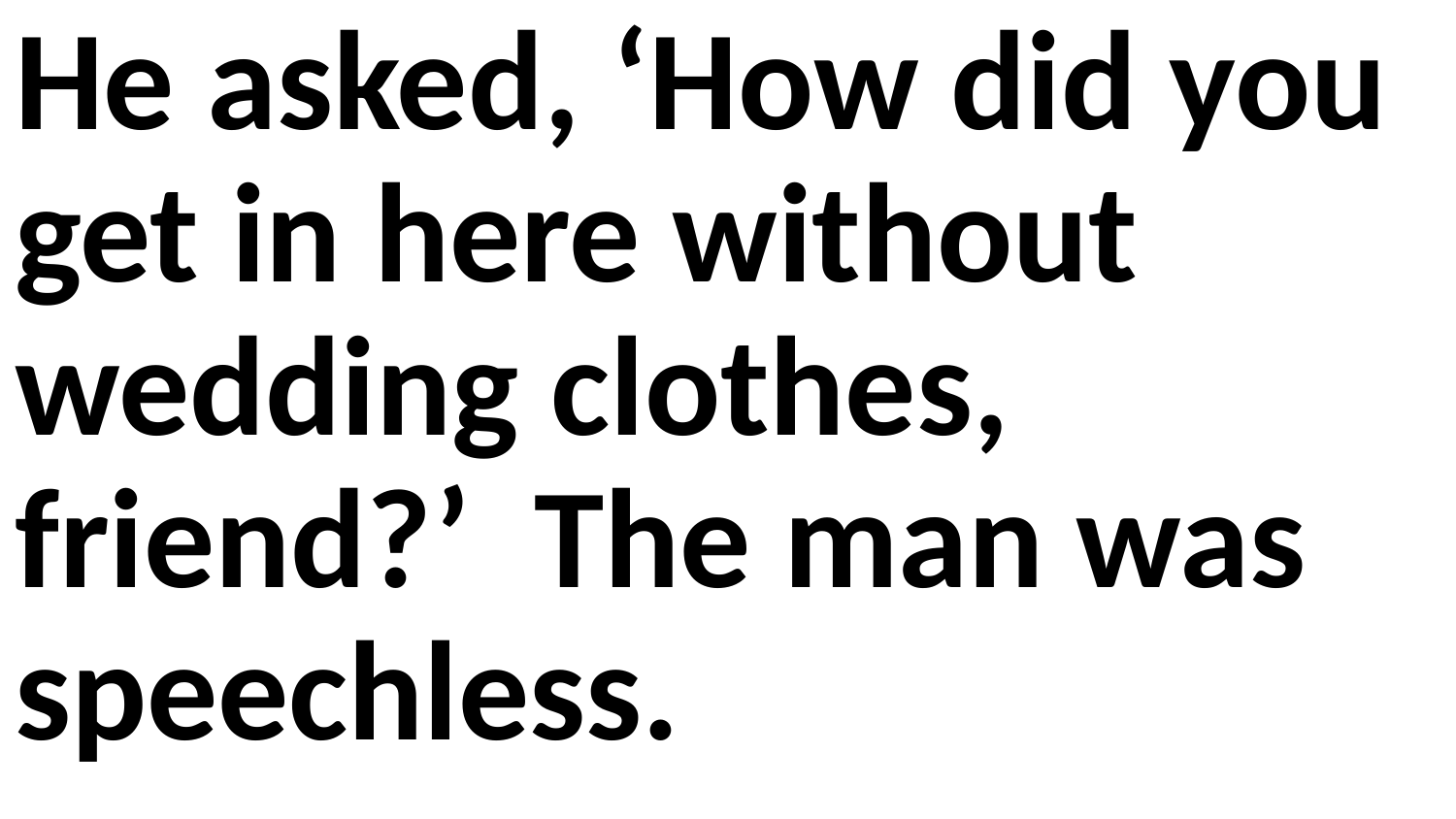

He asked, ‘How did you get in here without wedding clothes, friend?’  The man was speechless.